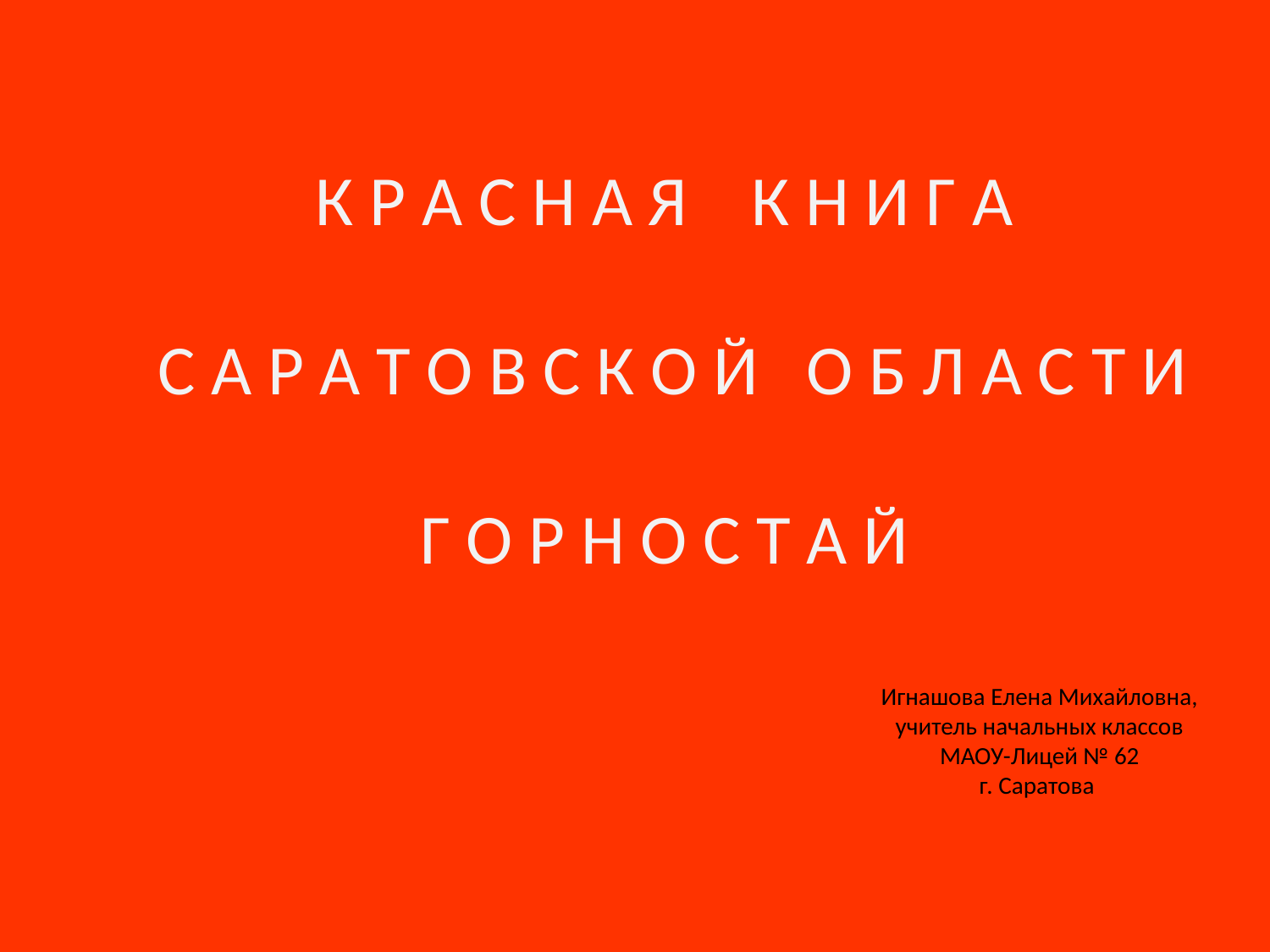

К Р А С Н А Я    К Н И Г А

 С А Р А Т О В С К О Й   О Б Л А С Т И

Г О Р Н О С Т А Й
 Игнашова Елена Михайловна,
 учитель начальных классов
 МАОУ-Лицей № 62
г. Саратова